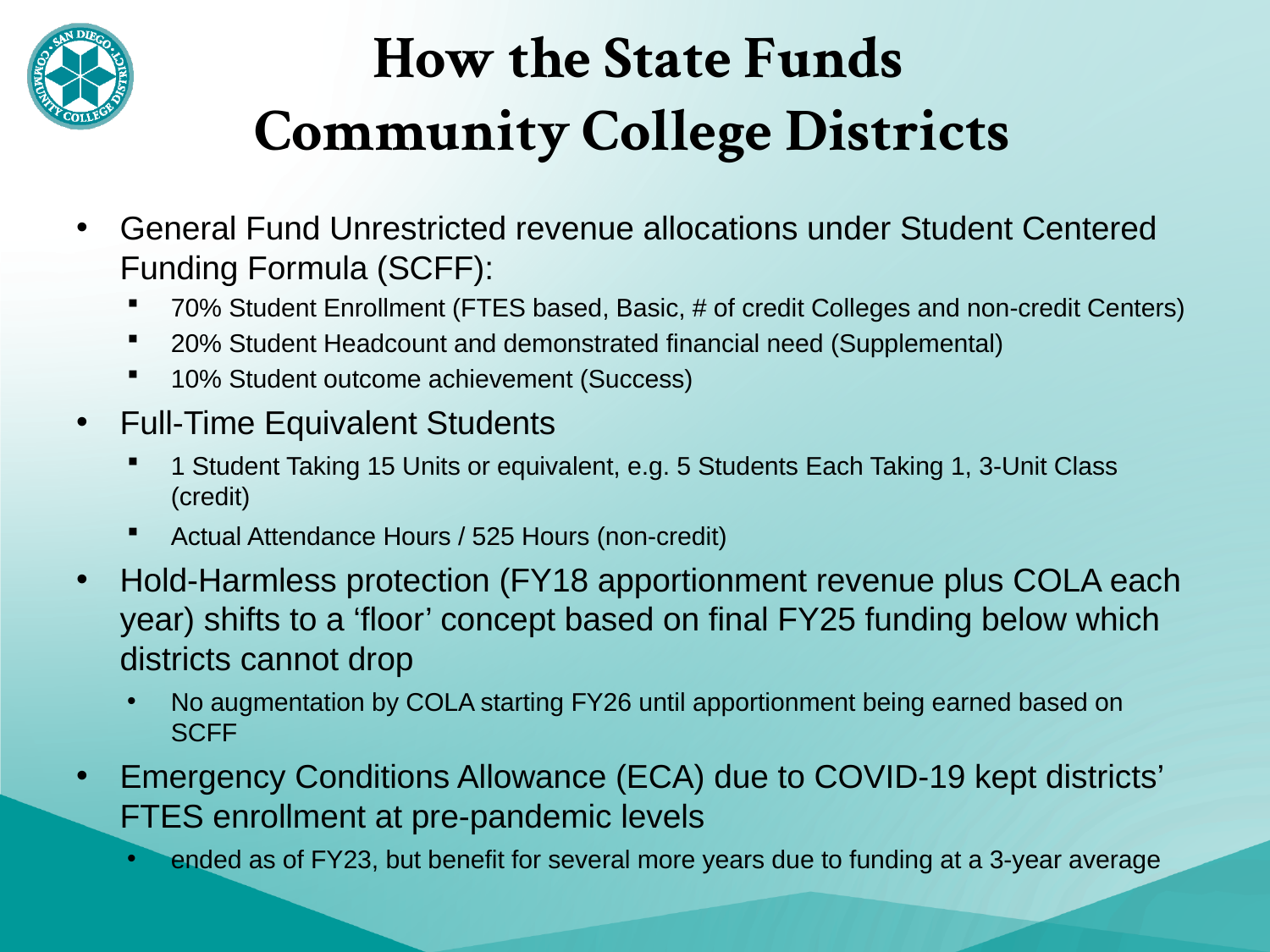

# How the State Funds Community College Districts
General Fund Unrestricted revenue allocations under Student Centered Funding Formula (SCFF):
70% Student Enrollment (FTES based, Basic, # of credit Colleges and non-credit Centers)
20% Student Headcount and demonstrated financial need (Supplemental)
10% Student outcome achievement (Success)
Full-Time Equivalent Students
1 Student Taking 15 Units or equivalent, e.g. 5 Students Each Taking 1, 3-Unit Class (credit)
Actual Attendance Hours / 525 Hours (non-credit)
Hold-Harmless protection (FY18 apportionment revenue plus COLA each year) shifts to a ‘floor’ concept based on final FY25 funding below which districts cannot drop
No augmentation by COLA starting FY26 until apportionment being earned based on SCFF
Emergency Conditions Allowance (ECA) due to COVID-19 kept districts’ FTES enrollment at pre-pandemic levels
ended as of FY23, but benefit for several more years due to funding at a 3-year average